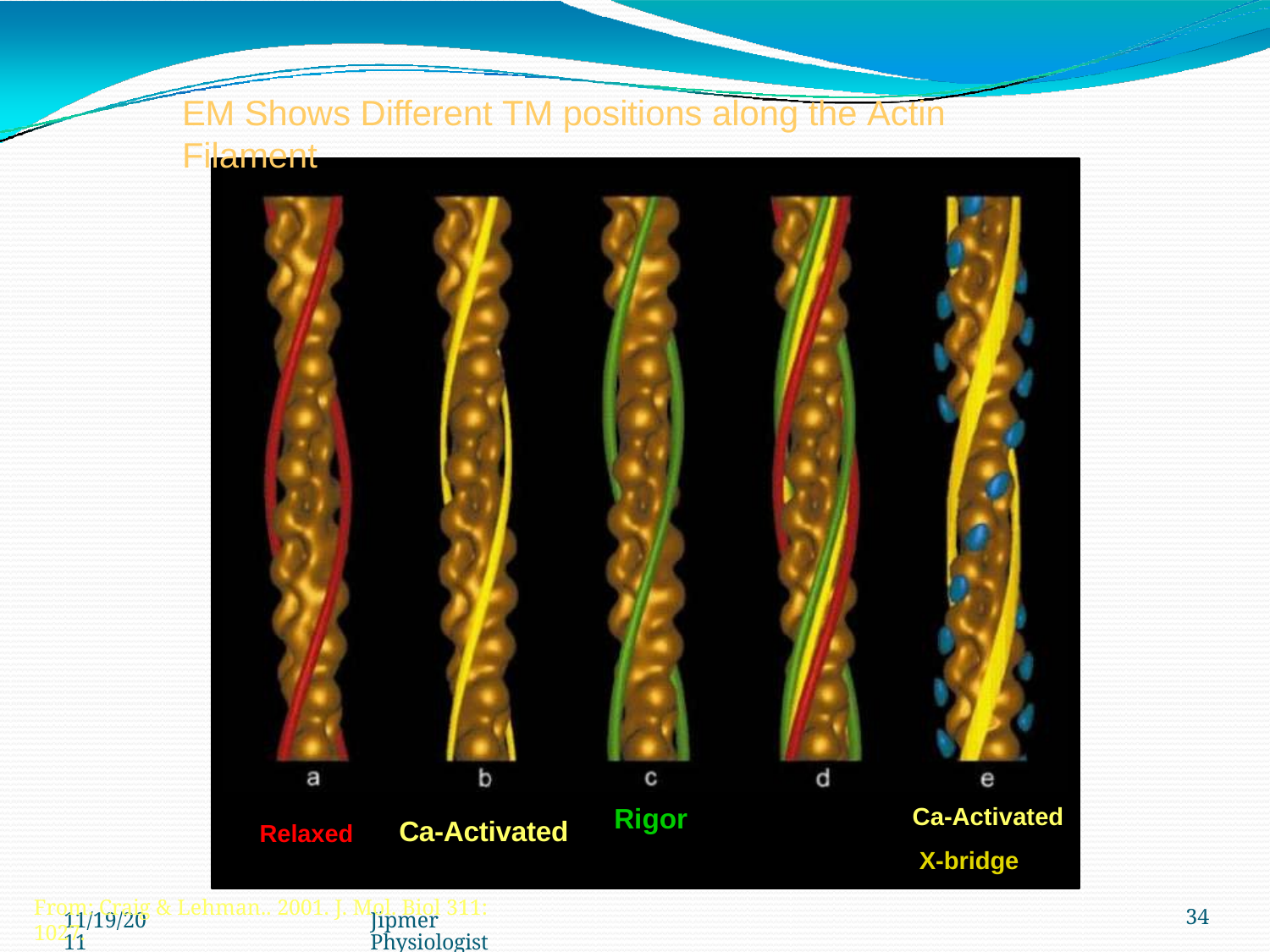

# EM Shows Different TM positions along the Actin Filament

Ca-Activated  X-bridge
Relaxed	Ca-Activated
Rigor
From: Craig & Lehman.. 2001. J. Mol. Biol 311: 1027.
11/19/2011
Jipmer Physiologist
34